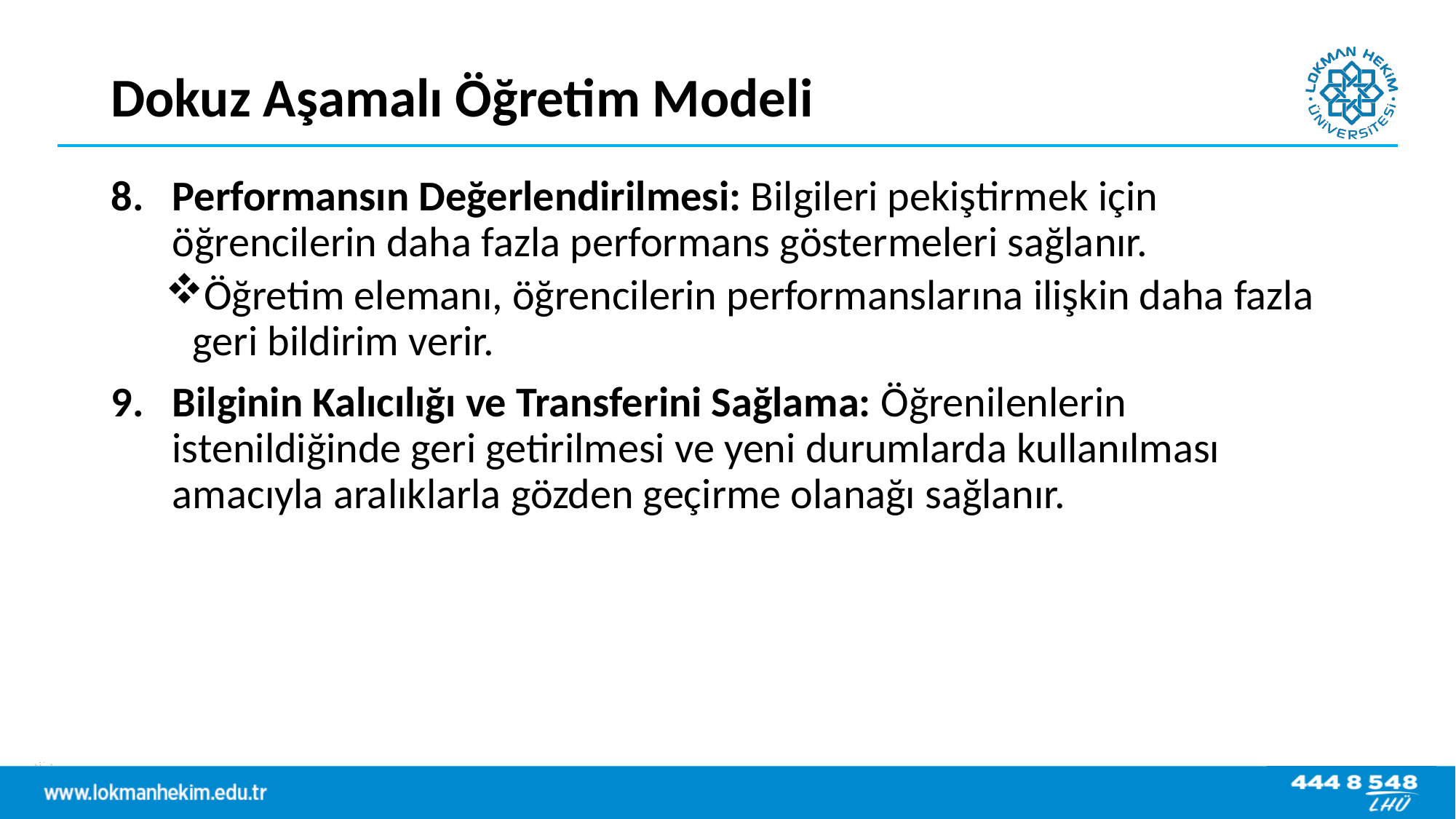

# Dokuz Aşamalı Öğretim Modeli
Performansın Değerlendirilmesi: Bilgileri pekiştirmek için öğrencilerin daha fazla performans göstermeleri sağlanır.
Öğretim elemanı, öğrencilerin performanslarına ilişkin daha fazla geri bildirim verir.
Bilginin Kalıcılığı ve Transferini Sağlama: Öğrenilenlerin istenildiğinde geri getirilmesi ve yeni durumlarda kullanılması amacıyla aralıklarla gözden geçirme olanağı sağlanır.